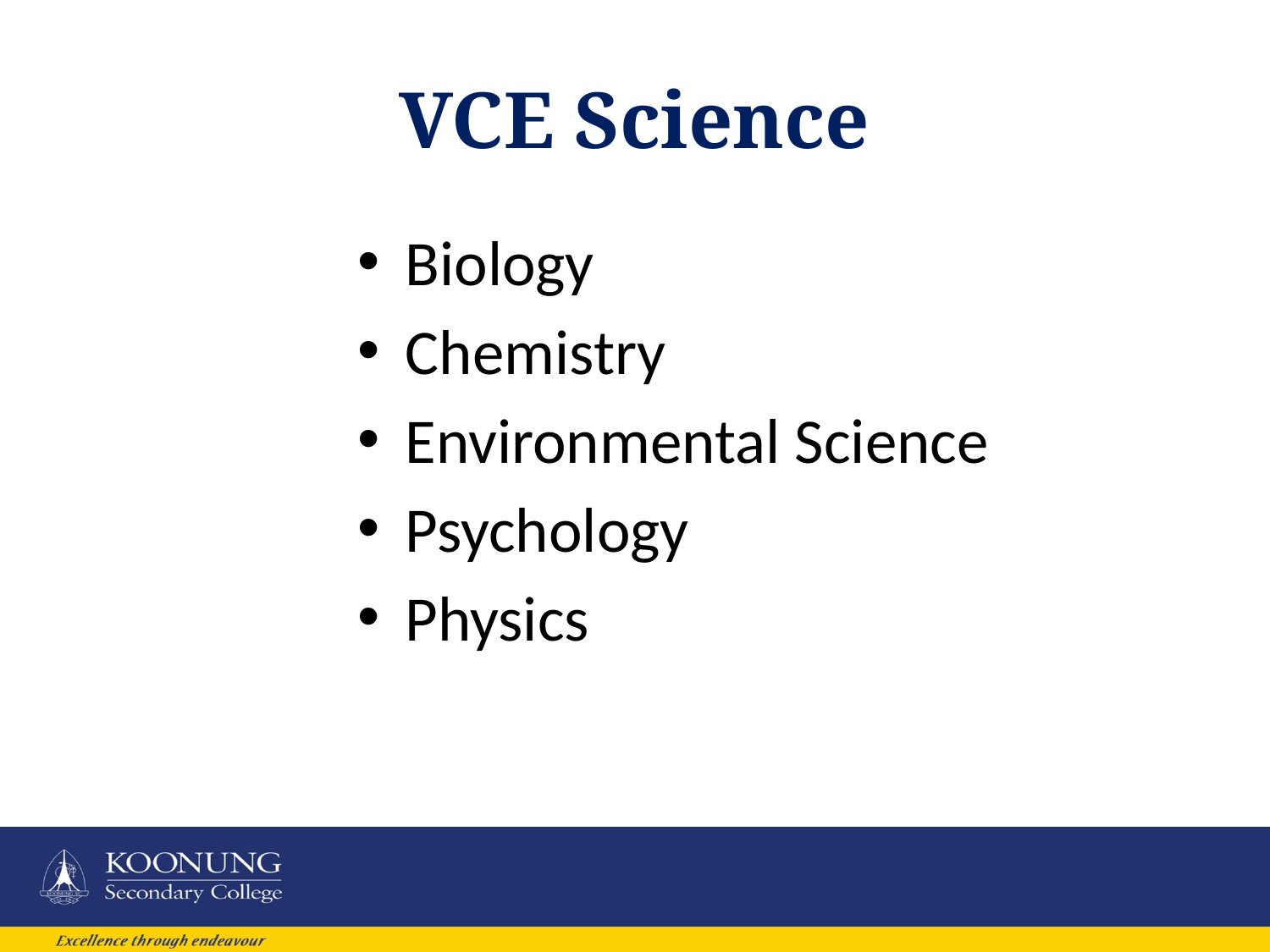

# VCE Science
Biology
Chemistry
Environmental Science
Psychology
Physics